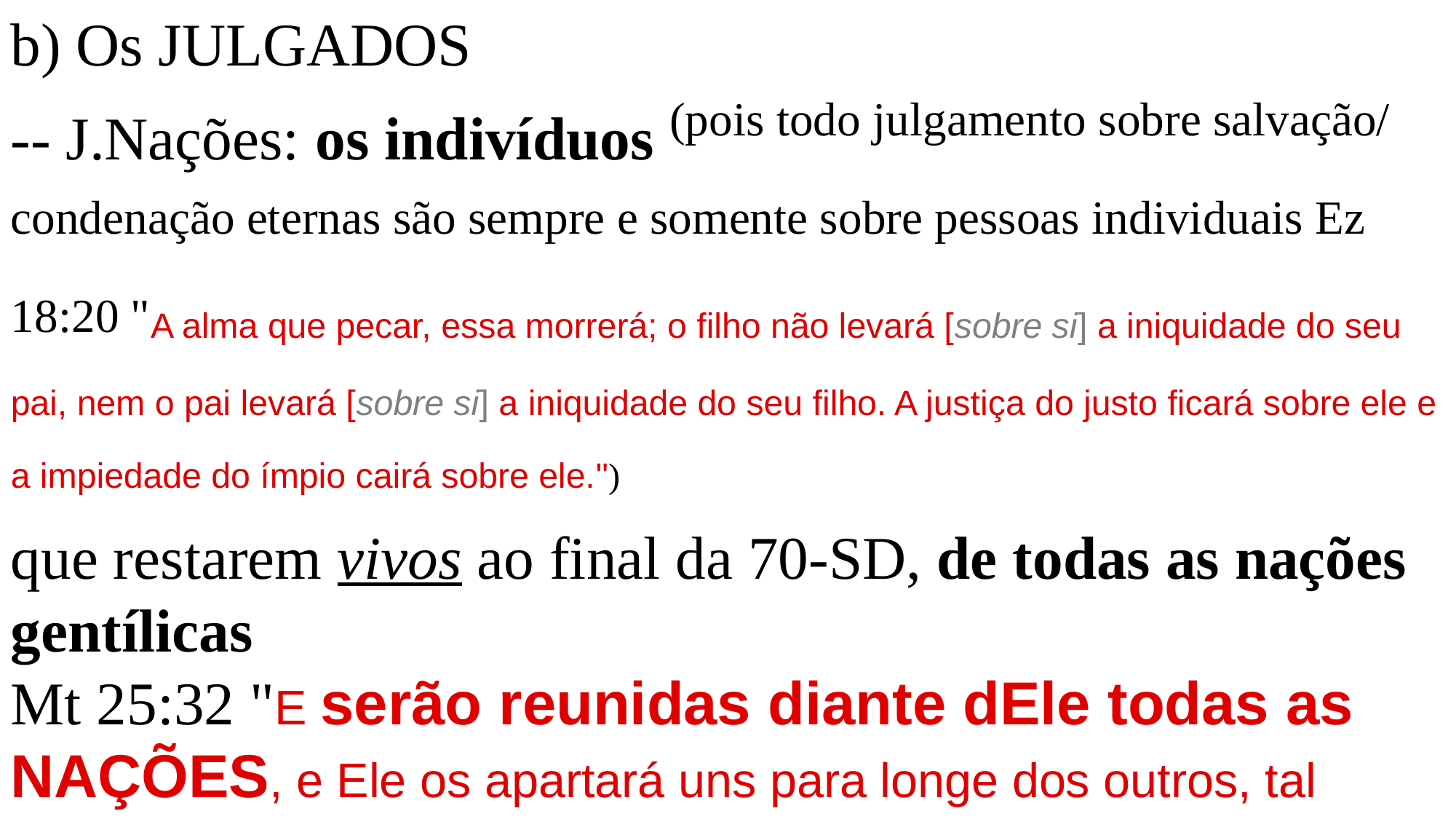

b) Os JULGADOS
-- J.Nações: os indivíduos (pois todo julgamento sobre salvação/ condenação eternas são sempre e somente sobre pessoas individuais Ez 18:20 "A alma que pecar, essa morrerá; o filho não levará [sobre si] a iniquidade do seu pai, nem o pai levará [sobre si] a iniquidade do seu filho. A justiça do justo ficará sobre ele e a impiedade do ímpio cairá sobre ele.")
que restarem vivos ao final da 70-SD, de todas as nações gentílicas
Mt 25:32 "E serão reunidas diante dEle todas as NAÇÕES, e Ele os apartará uns para longe dos outros, tal como o pastor aparta as ovelhas para longe dos bodes;"